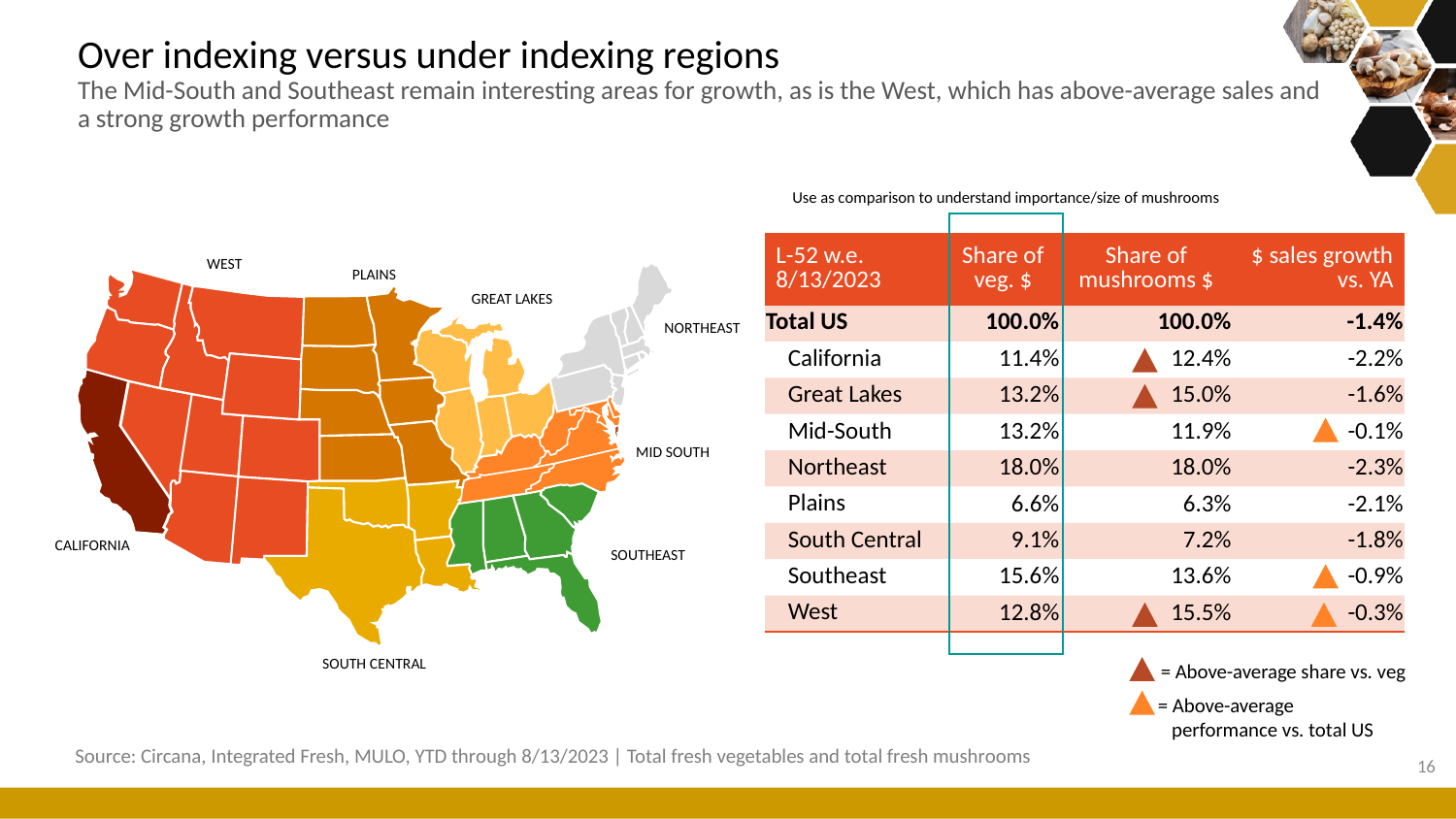

# Over indexing versus under indexing regions The Mid-South and Southeast remain interesting areas for growth, as is the West, which has above-average sales and a strong growth performance
Use as comparison to understand importance/size of mushrooms

| L-52 w.e. 8/13/2023 | Share of veg. $ | Share of mushrooms $ | $ sales growth vs. YA |
| --- | --- | --- | --- |
| Total US | 100.0% | 100.0% | -1.4% |
| California | 11.4% | 12.4% | -2.2% |
| Great Lakes | 13.2% | 15.0% | -1.6% |
| Mid-South | 13.2% | 11.9% | -0.1% |
| Northeast | 18.0% | 18.0% | -2.3% |
| Plains | 6.6% | 6.3% | -2.1% |
| South Central | 9.1% | 7.2% | -1.8% |
| Southeast | 15.6% | 13.6% | -0.9% |
| West | 12.8% | 15.5% | -0.3% |
WEST

PLAINS
GREAT LAKES
NORTHEAST

MID SOUTH
CALIFORNIA
SOUTHEAST

= Above-average share vs. veg
SOUTH CENTRAL

= Above-average
   performance vs. total US

Source: Circana, Integrated Fresh, MULO, YTD through 8/13/2023 | Total fresh vegetables and total fresh mushrooms
16